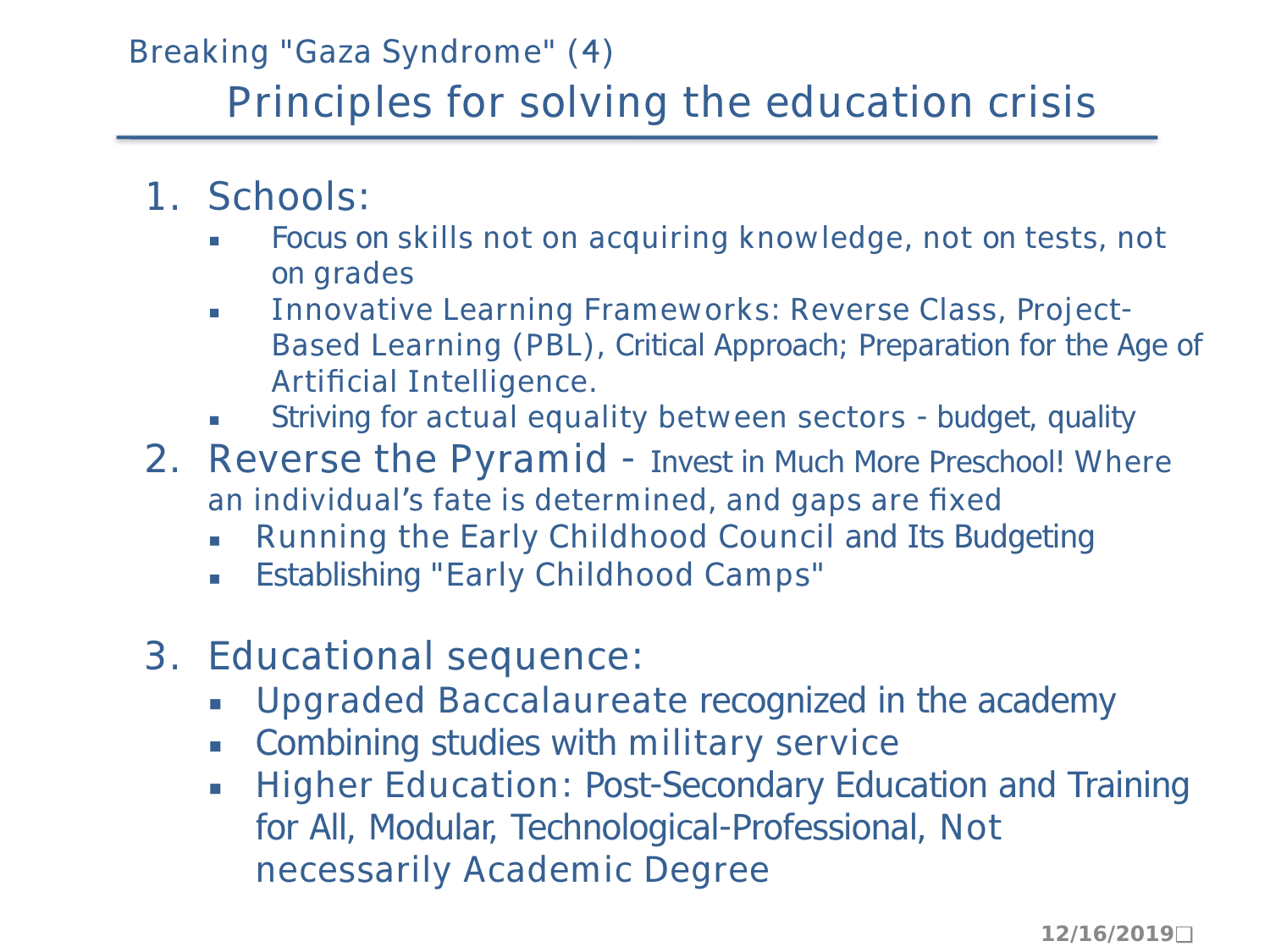

Breaking "Gaza Syndrome" (4)
		Principles for solving the education crisis
Schools:
Focus on skills not on acquiring knowledge, not on tests, not on grades
Innovative Learning Frameworks: Reverse Class, Project-Based Learning (PBL), Critical Approach; Preparation for the Age of Artificial Intelligence.
Striving for actual equality between sectors - budget, quality
Reverse the Pyramid - Invest in Much More Preschool! Where an individual’s fate is determined, and gaps are fixed
Running the Early Childhood Council and Its Budgeting
Establishing "Early Childhood Camps"

Educational sequence:
Upgraded Baccalaureate recognized in the academy
Combining studies with military service
Higher Education: Post-Secondary Education and Training for All, Modular, Technological-Professional, Not necessarily Academic Degree

12/16/2019